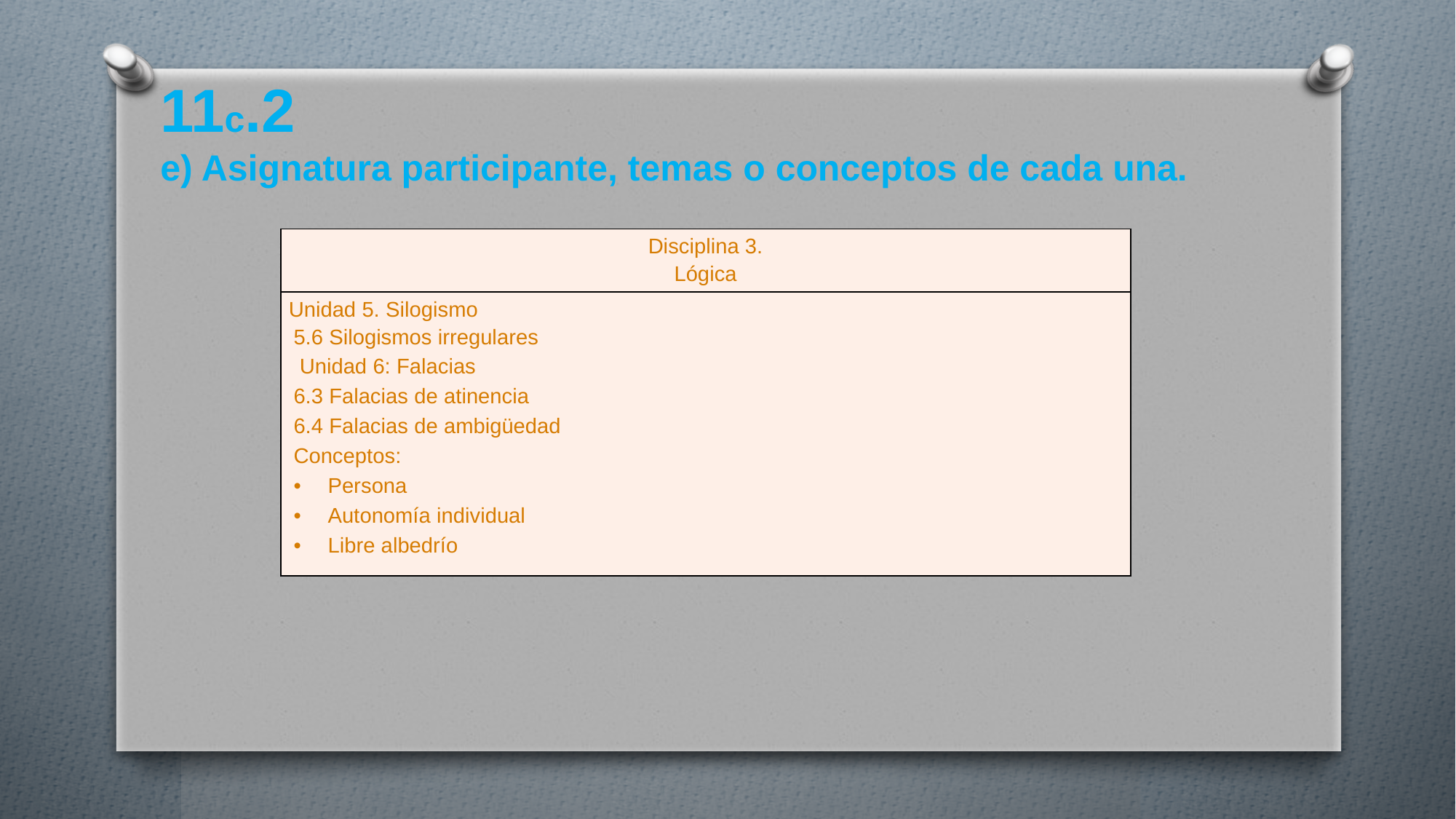

11c.2
e) Asignatura participante, temas o conceptos de cada una.
| Disciplina 3. Lógica |
| --- |
| Unidad 5. Silogismo 5.6 Silogismos irregulares  Unidad 6: Falacias 6.3 Falacias de atinencia 6.4 Falacias de ambigüedad Conceptos: Persona Autonomía individual Libre albedrío |